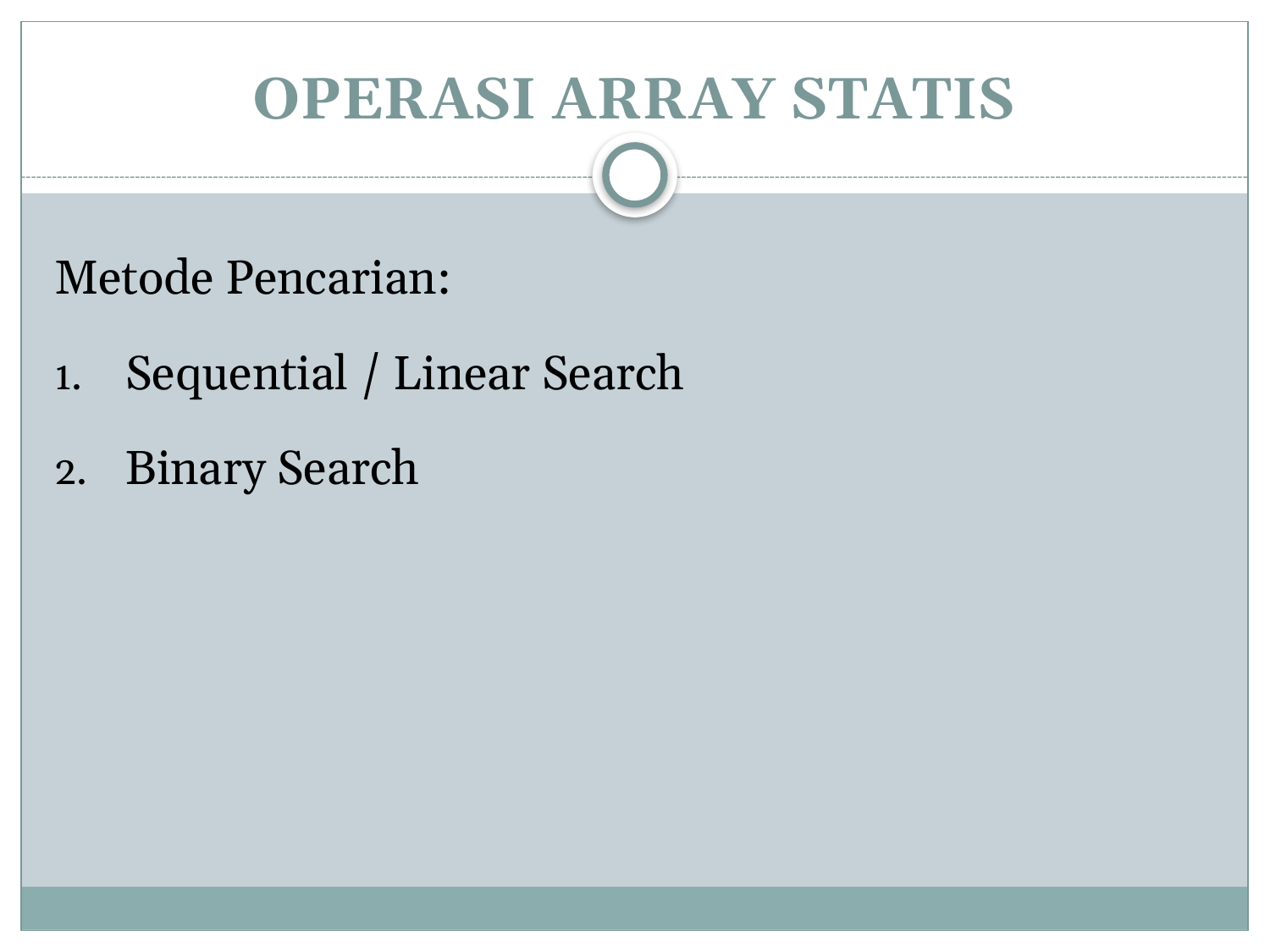

# OPERASI ARRAY STATIS
Metode Pencarian:
Sequential / Linear Search
Binary Search